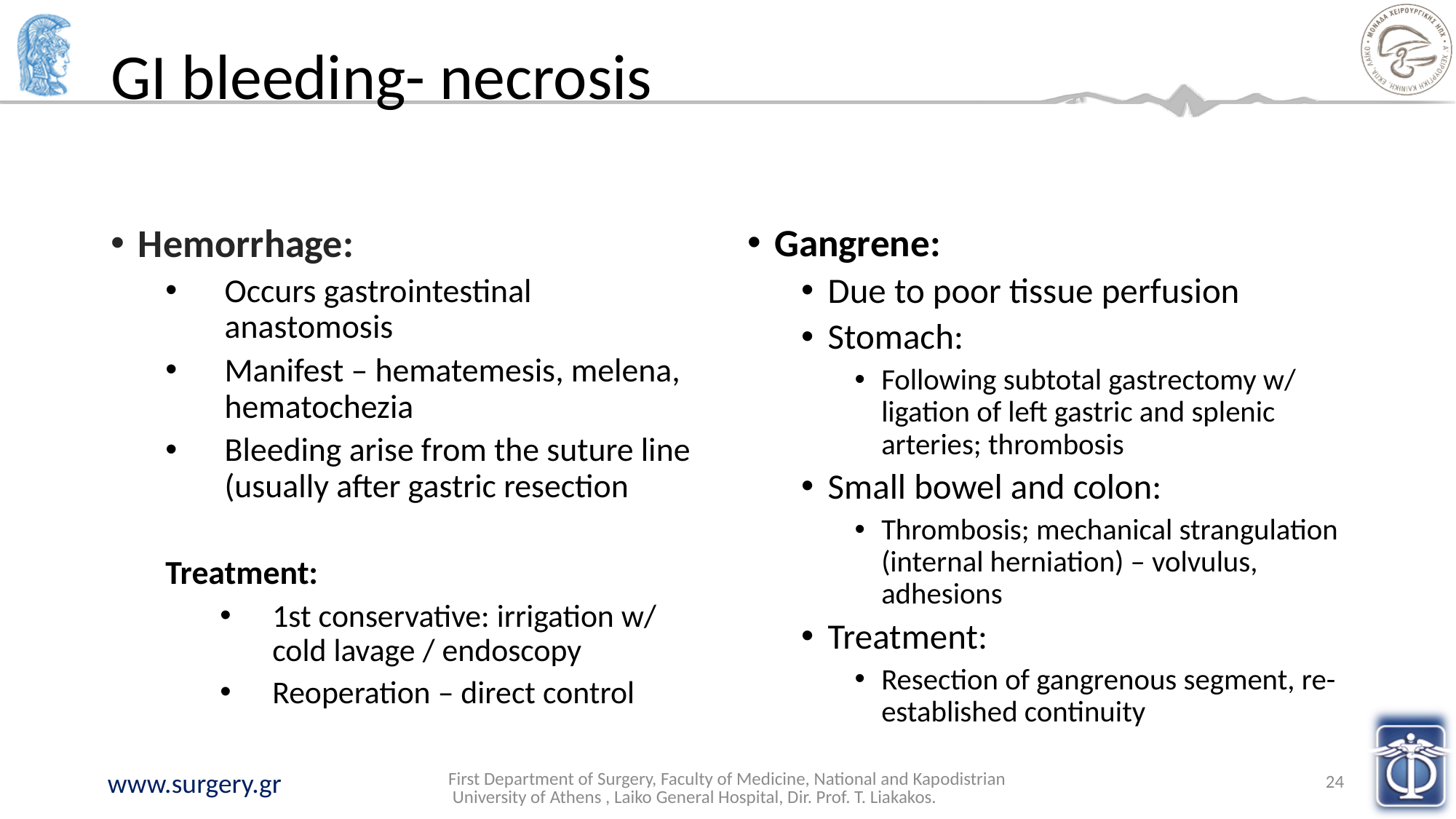

# GI bleeding- necrosis
Hemorrhage:
Occurs gastrointestinal anastomosis
Manifest – hematemesis, melena, hematochezia
Bleeding arise from the suture line (usually after gastric resection

Treatment:
1st conservative: irrigation w/ cold lavage / endoscopy
Reoperation – direct control

Gangrene:
Due to poor tissue perfusion
Stomach:
Following subtotal gastrectomy w/ ligation of left gastric and splenic arteries; thrombosis
Small bowel and colon:
Thrombosis; mechanical strangulation (internal herniation) – volvulus, adhesions
Treatment:
Resection of gangrenous segment, re-established continuity

First Department of Surgery, Faculty of Medicine, National and Kapodistrian University of Athens , Laiko General Hospital, Dir. Prof. T. Liakakos.
24